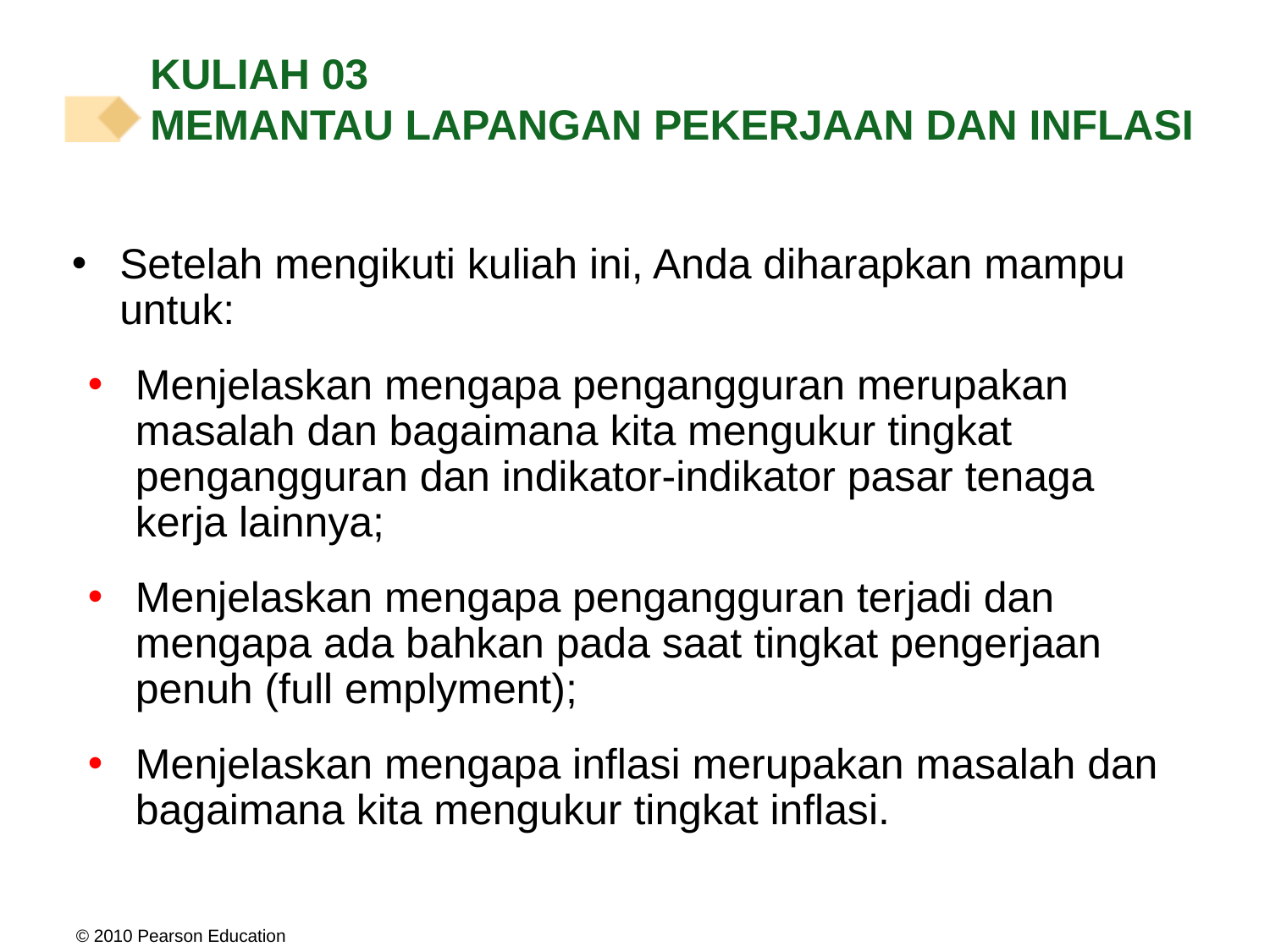

KULIAH 03
MEMANTAU LAPANGAN PEKERJAAN DAN INFLASI
Setelah mengikuti kuliah ini, Anda diharapkan mampu untuk:
Menjelaskan mengapa pengangguran merupakan masalah dan bagaimana kita mengukur tingkat pengangguran dan indikator-indikator pasar tenaga kerja lainnya;
Menjelaskan mengapa pengangguran terjadi dan mengapa ada bahkan pada saat tingkat pengerjaan penuh (full emplyment);
Menjelaskan mengapa inflasi merupakan masalah dan bagaimana kita mengukur tingkat inflasi.